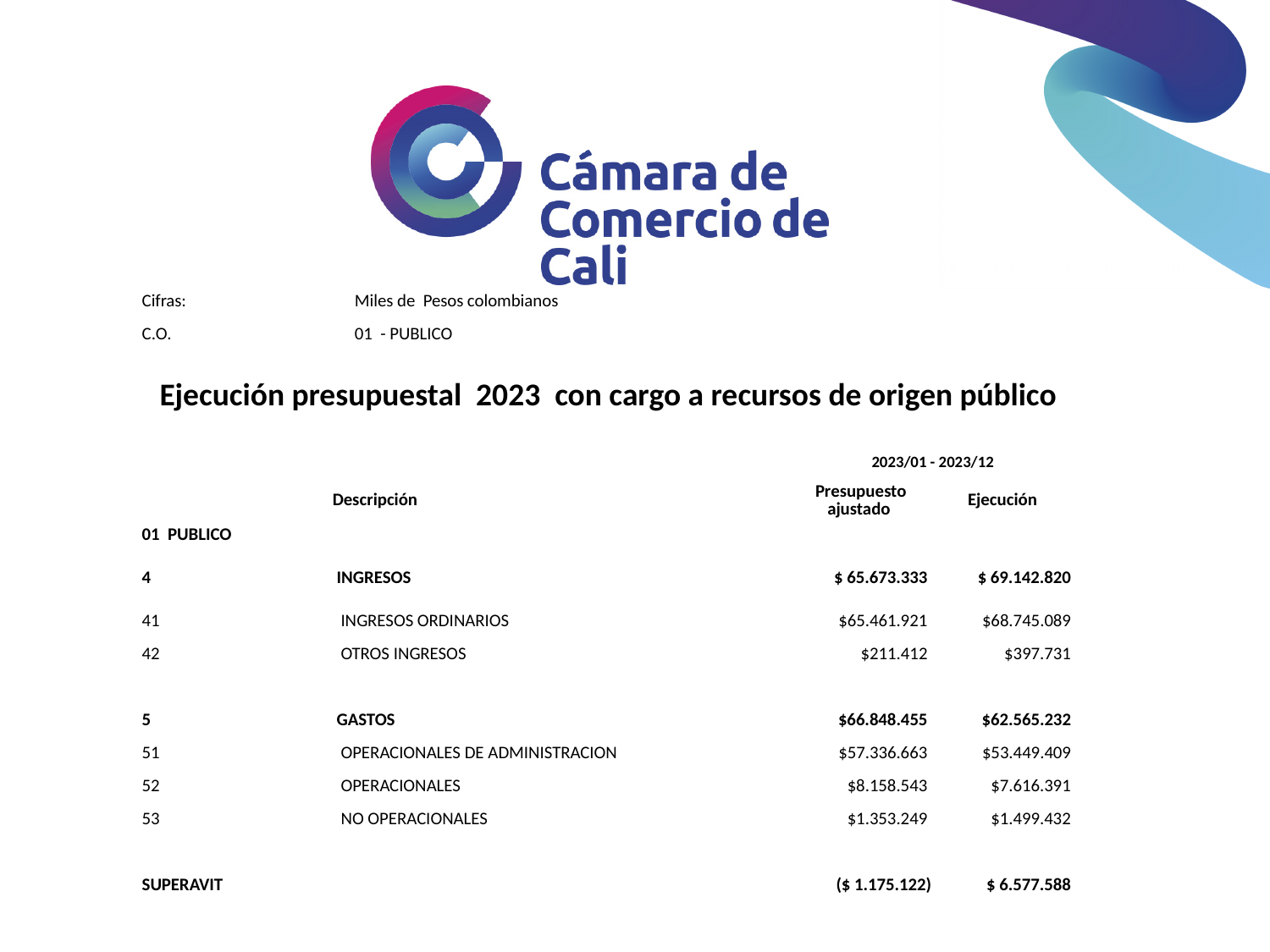

|  |  |  |  |  |  |
| --- | --- | --- | --- | --- | --- |
| Cifras: |  | Miles de Pesos colombianos |  |  |  |
| C.O. |  | 01 - PUBLICO |  |  |  |
| Ejecución presupuestal 2023 con cargo a recursos de origen público |  |  |  |  |  |
|  |  |  |  | 2023/01 - 2023/12 |  |
|  | Descripción |  |  | Presupuesto ajustado | Ejecución |
| 01 PUBLICO |  |  |  |  |  |
| 4 | INGRESOS |  |  | $ 65.673.333 | $ 69.142.820 |
| 41 | INGRESOS ORDINARIOS |  |  | $65.461.921 | $68.745.089 |
| 42 | OTROS INGRESOS |  |  | $211.412 | $397.731 |
|  |  |  |  |  |  |
| 5 | GASTOS |  |  | $66.848.455 | $62.565.232 |
| 51 | OPERACIONALES DE ADMINISTRACION |  |  | $57.336.663 | $53.449.409 |
| 52 | OPERACIONALES |  |  | $8.158.543 | $7.616.391 |
| 53 | NO OPERACIONALES |  |  | $1.353.249 | $1.499.432 |
|  |  |  |  |  |  |
| SUPERAVIT |  |  |  | ($ 1.175.122) | $ 6.577.588 |